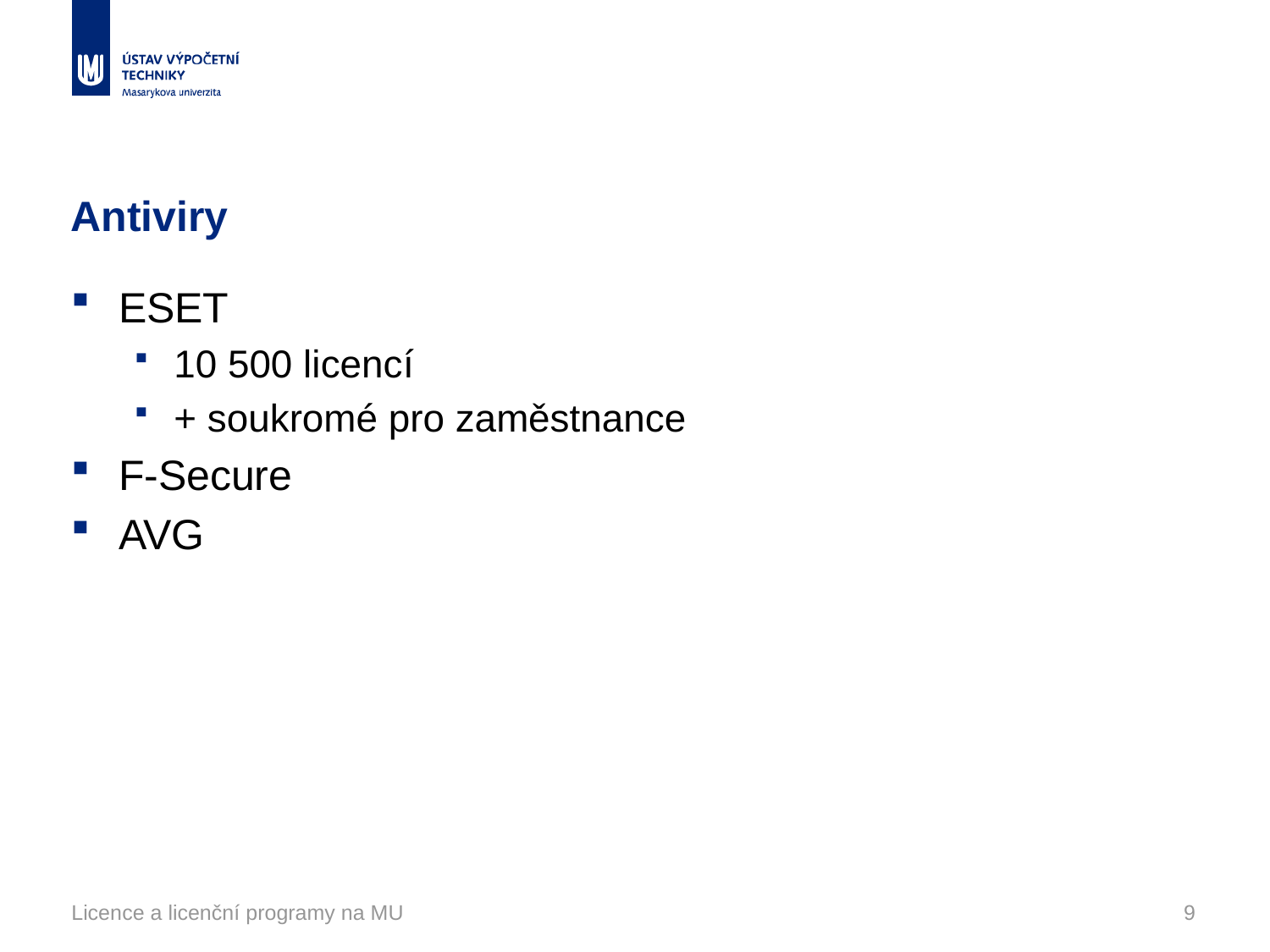

# Antiviry
ESET
10 500 licencí
+ soukromé pro zaměstnance
F-Secure
AVG
Licence a licenční programy na MU
9